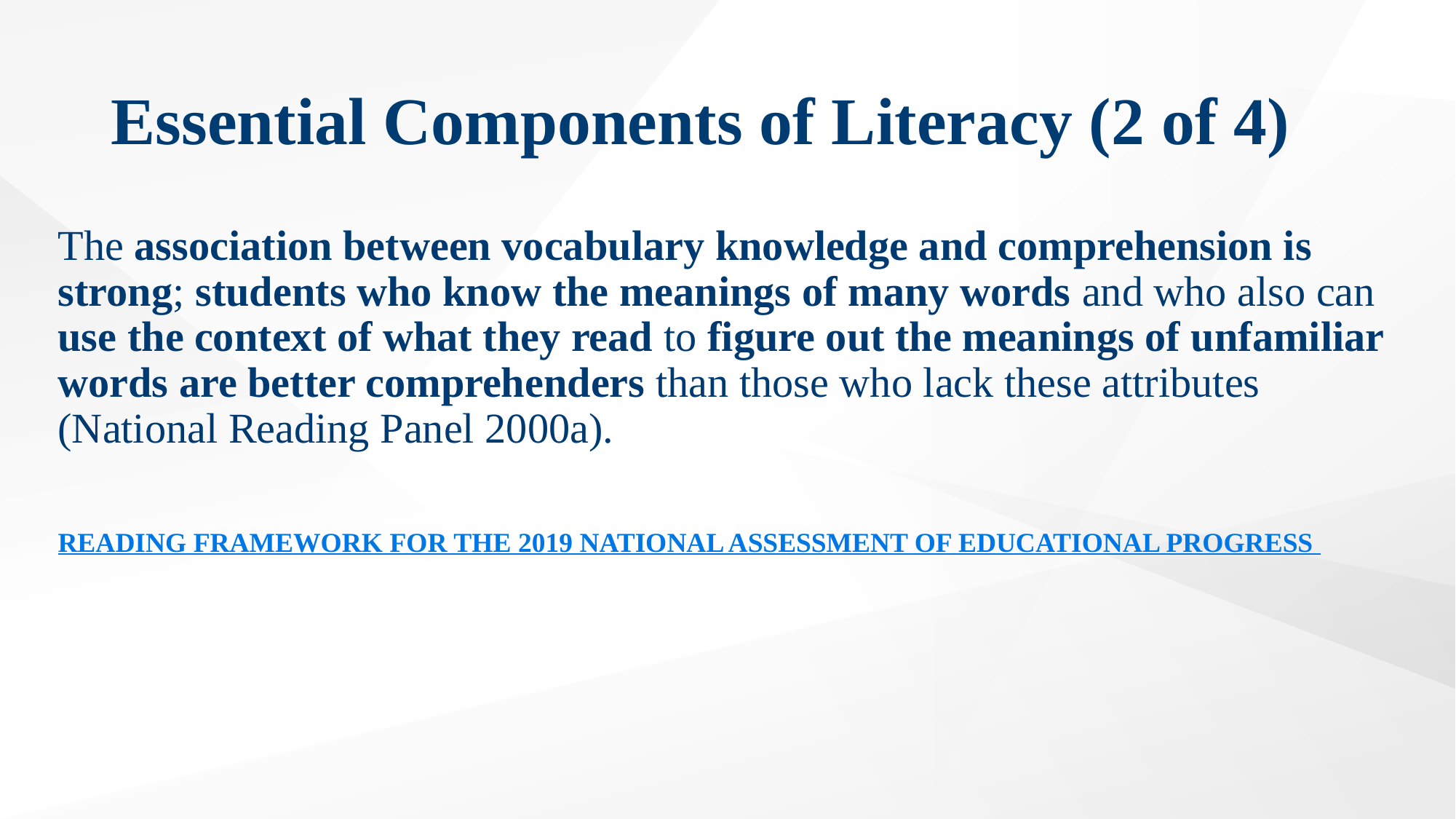

# Essential Components of Literacy (2 of 4)
The association between vocabulary knowledge and comprehension is strong; students who know the meanings of many words and who also can use the context of what they read to figure out the meanings of unfamiliar words are better comprehenders than those who lack these attributes (National Reading Panel 2000a).

READING FRAMEWORK FOR THE 2019 NATIONAL ASSESSMENT OF EDUCATIONAL PROGRESS